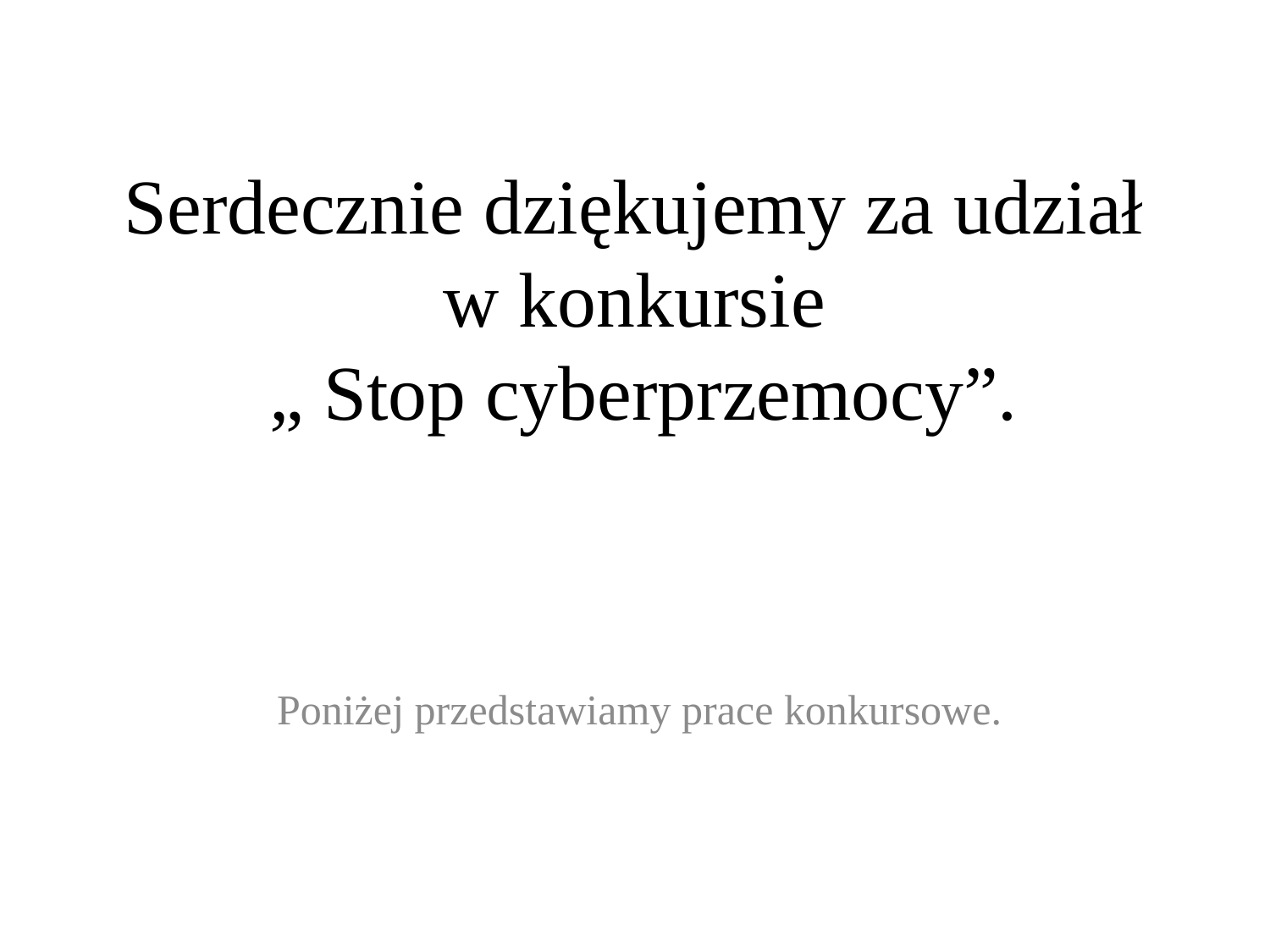

# Serdecznie dziękujemy za udział w konkursie „ Stop cyberprzemocy”.
Poniżej przedstawiamy prace konkursowe.